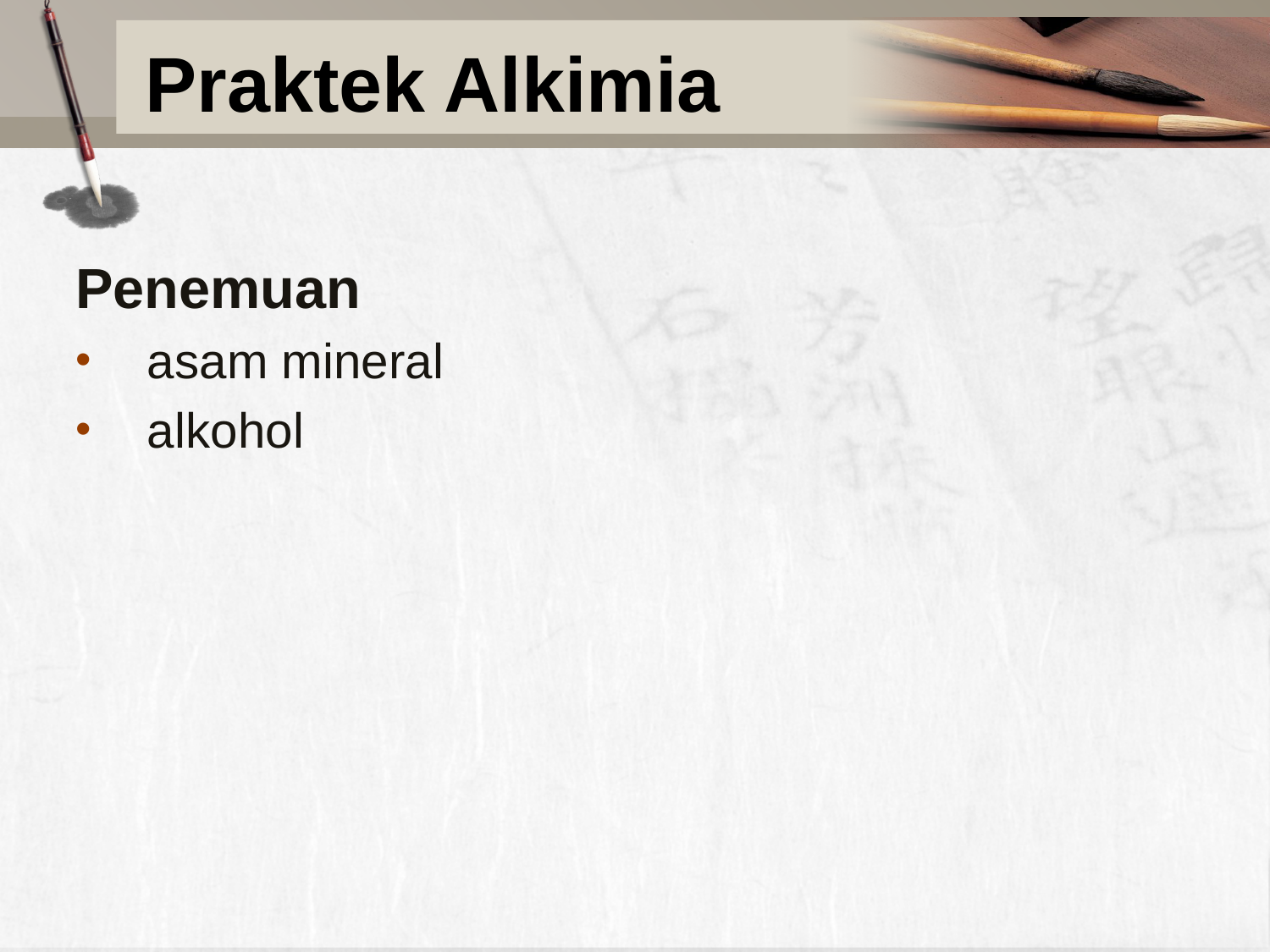

# Praktek Alkimia
Penemuan
asam mineral
alkohol